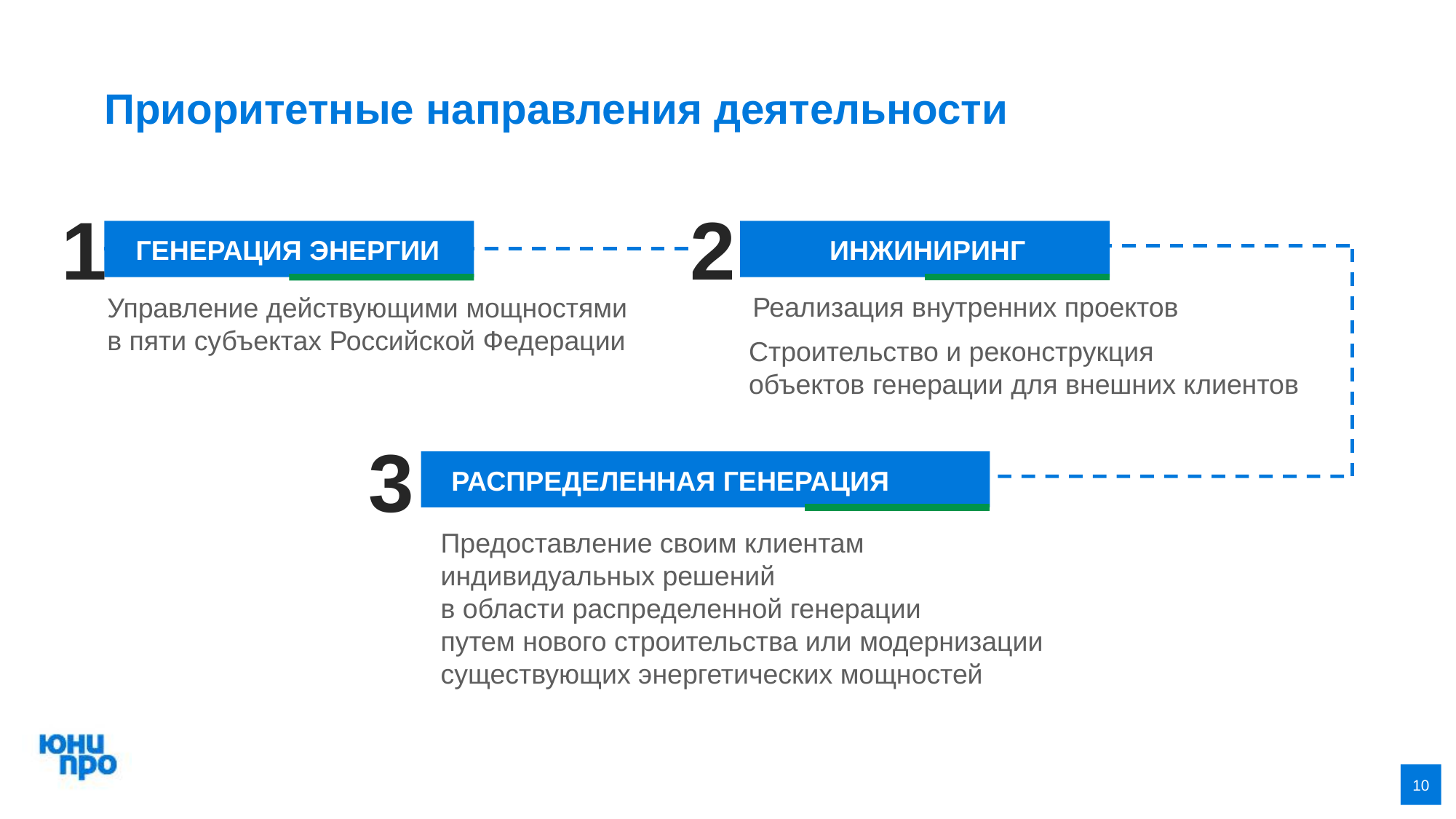

Приоритетные направления деятельности

1
2

ГЕНЕРАЦИЯ ЭНЕРГИИ
ИНЖИНИРИНГ
Реализация внутренних проектов
Управление действующими мощностями
в пяти субъектах Российской Федерации
Строительство и реконструкция
объектов генерации для внешних клиентов
3

РАСПРЕДЕЛЕННАЯ ГЕНЕРАЦИЯ
Предоставление своим клиентам
индивидуальных решений
в области распределенной генерации
путем нового строительства или модернизации
существующих энергетических мощностей
10